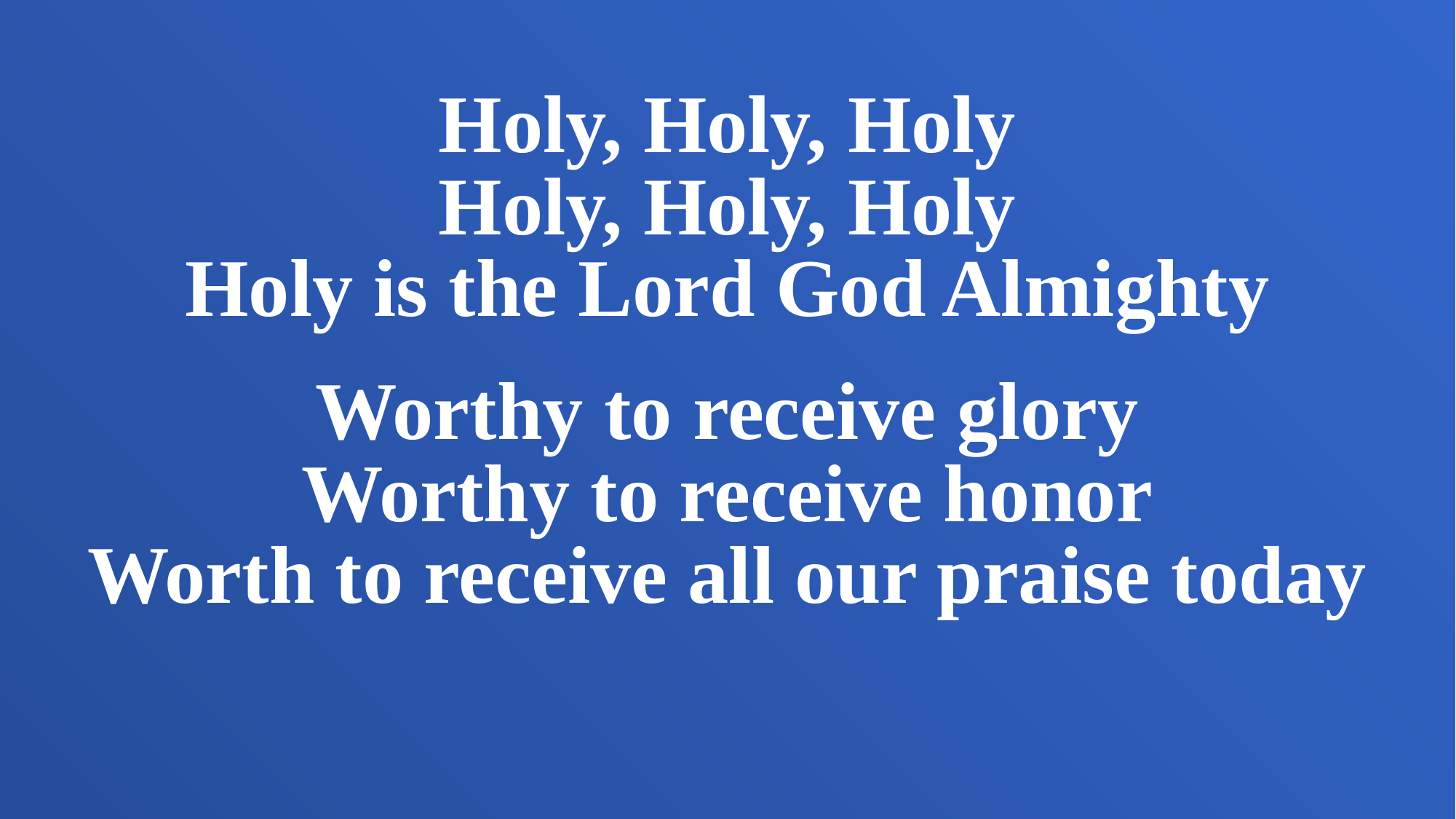

Holy, Holy, Holy
Holy, Holy, Holy
Holy is the Lord God Almighty
Worthy to receive glory
Worthy to receive honor
Worth to receive all our praise today